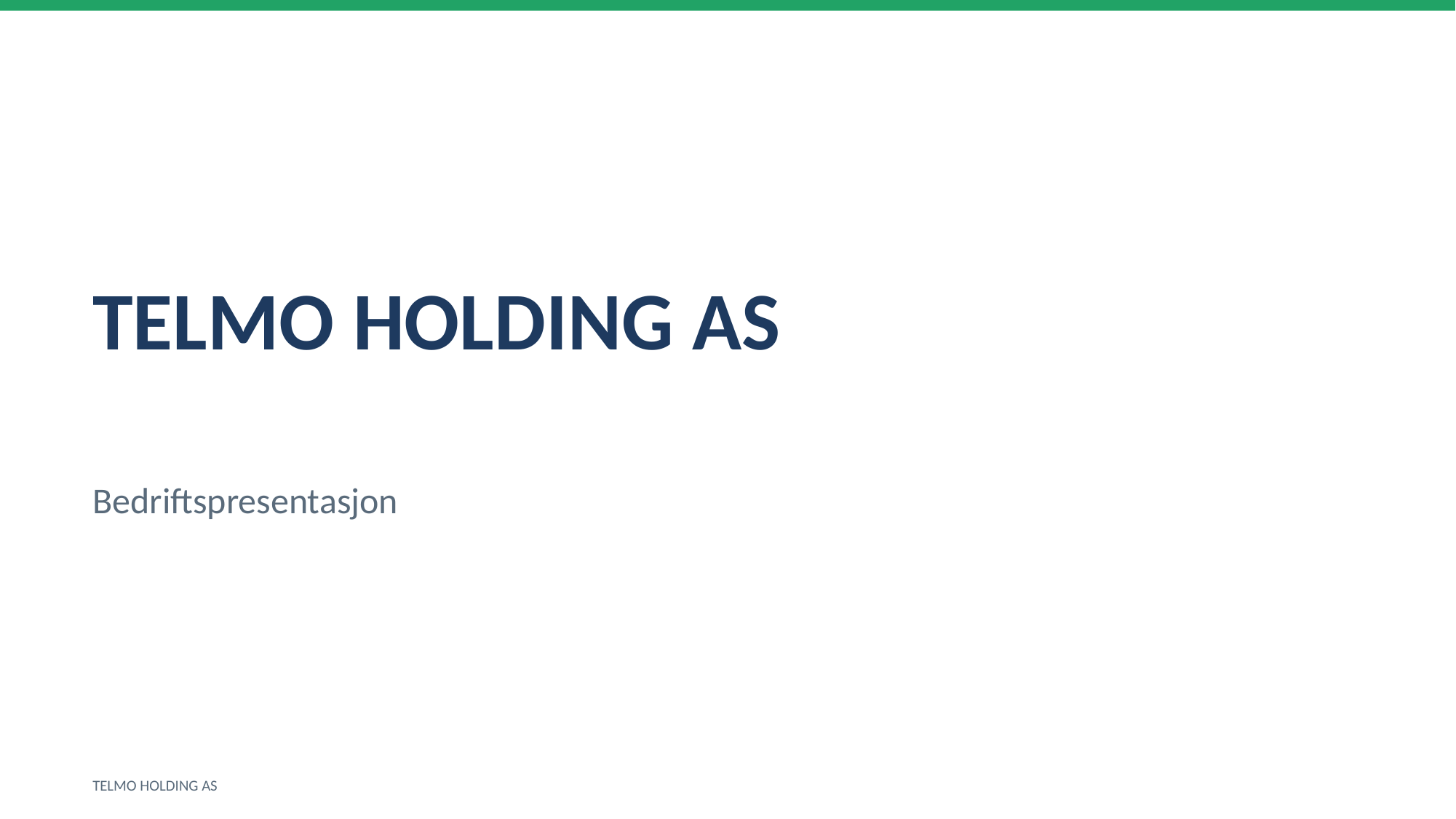

TELMO HOLDING AS
Bedriftspresentasjon
TELMO HOLDING AS